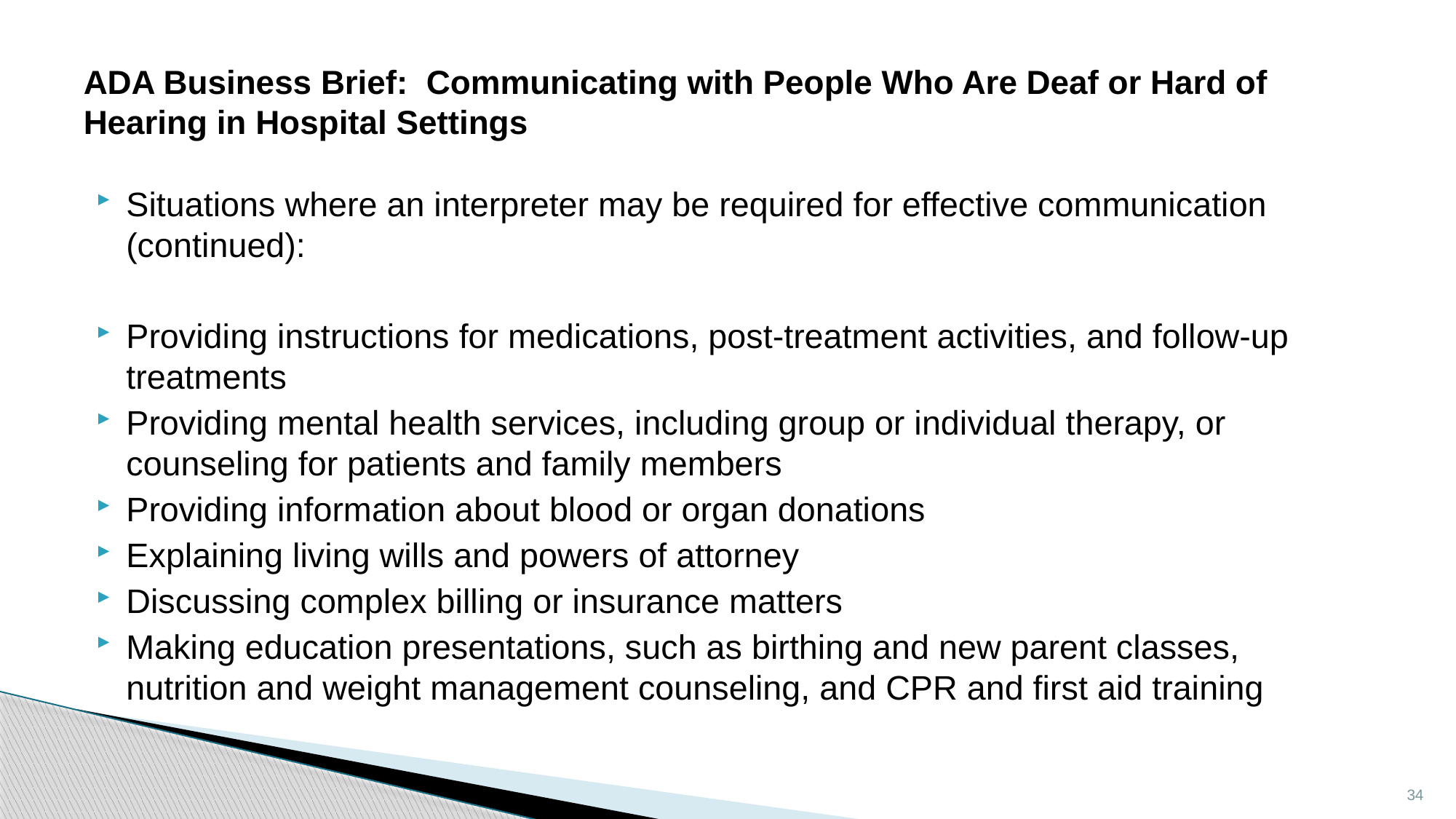

# ADA Business Brief:  Communicating with People Who Are Deaf or Hard of Hearing in Hospital Settings
Situations where an interpreter may be required for effective communication (continued):

Providing instructions for medications, post-treatment activities, and follow-up treatments
Providing mental health services, including group or individual therapy, or counseling for patients and family members
Providing information about blood or organ donations
Explaining living wills and powers of attorney
Discussing complex billing or insurance matters
Making education presentations, such as birthing and new parent classes, nutrition and weight management counseling, and CPR and first aid training

34